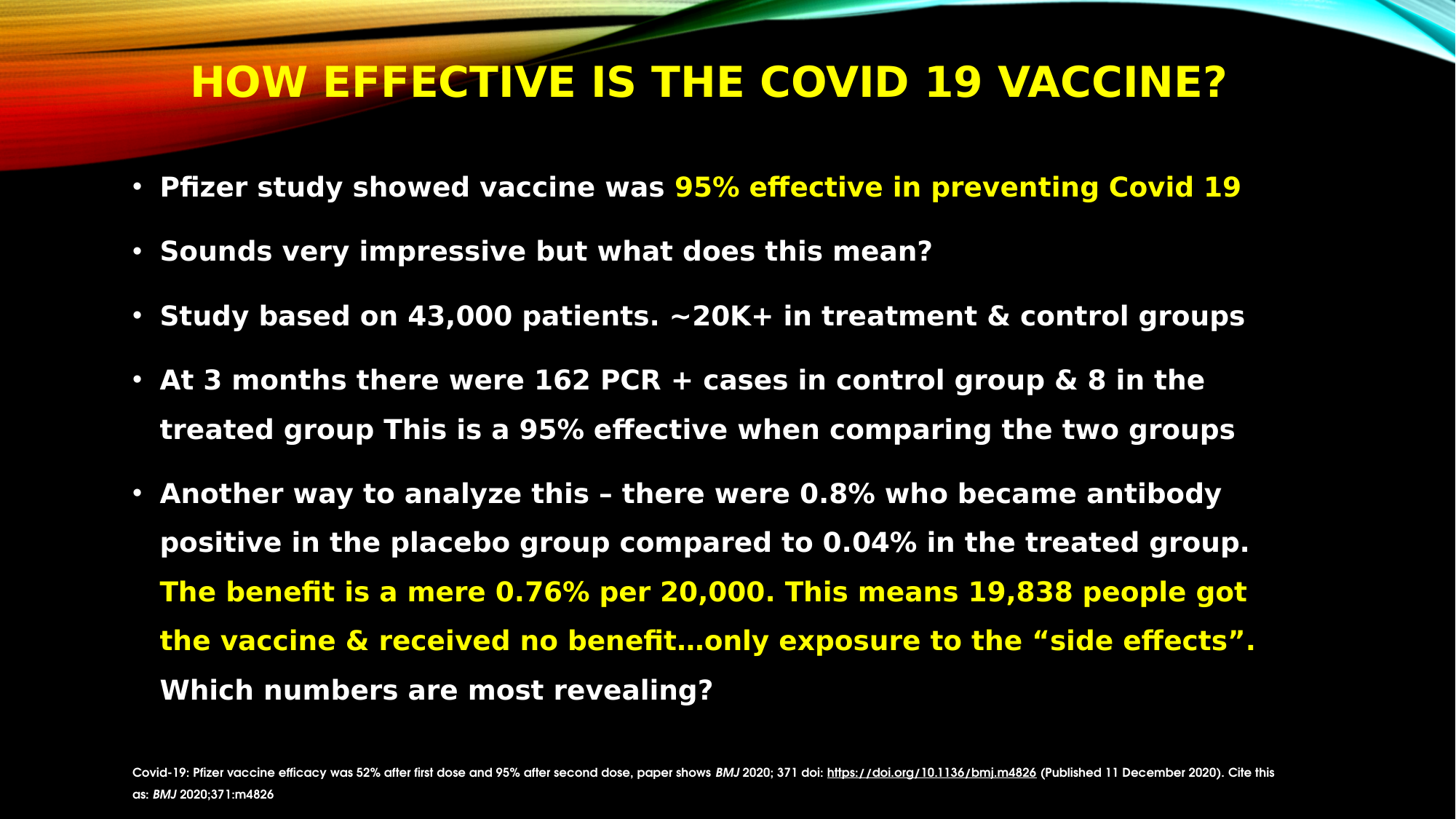

# How Effective is the Covid 19 Vaccine?
Pfizer study showed vaccine was 95% effective in preventing Covid 19
Sounds very impressive but what does this mean?
Study based on 43,000 patients. ~20K+ in treatment & control groups
At 3 months there were 162 PCR + cases in control group & 8 in the treated group This is a 95% effective when comparing the two groups
Another way to analyze this – there were 0.8% who became antibody positive in the placebo group compared to 0.04% in the treated group. The benefit is a mere 0.76% per 20,000. This means 19,838 people got the vaccine & received no benefit…only exposure to the “side effects”. Which numbers are most revealing?

Covid-19: Pfizer vaccine efficacy was 52% after first dose and 95% after second dose, paper shows BMJ 2020; 371 doi: https://doi.org/10.1136/bmj.m4826 (Published 11 December 2020). Cite this as: BMJ 2020;371:m4826